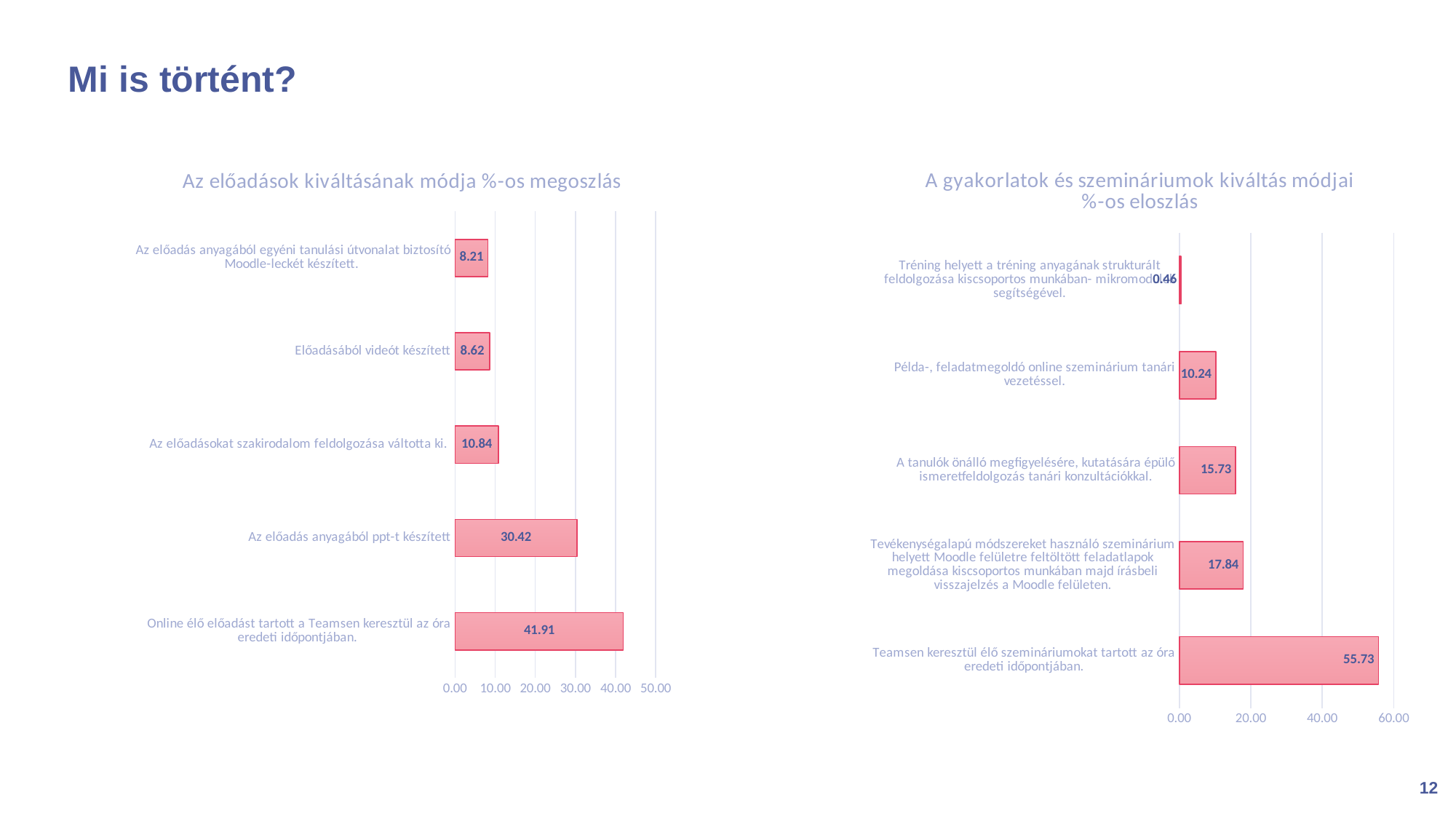

# Mi is történt?

### Chart: A gyakorlatok és szemináriumok kiváltás módjai %-os eloszlás

| Category |  |
|---|---|
| Teamsen keresztül élő szemináriumokat tartott az óra eredeti időpontjában. | 55.73087326545423 |
| Tevékenységalapú módszereket használó szeminárium helyett Moodle felületre feltöltött feladatlapok megoldása kiscsoportos munkában majd írásbeli visszajelzés a Moodle felületen. | 17.838729697964844 |
| A tanulók önálló megfigyelésére, kutatására épülő ismeretfeldolgozás tanári konzultációkkal. | 15.73277915832839 |
| Példa-, feladatmegoldó online szeminárium tanári vezetéssel. | 10.239592725353507 |
| Tréning helyett a tréning anyagának strukturált feldolgozása kiscsoportos munkában- mikromodulok segítségével. | 0.461812504123326 |

### Chart: Az előadások kiváltásának módja %-os megoszlás

| Category |  |
|---|---|
| Online élő előadást tartott a Teamsen keresztül az óra eredeti időpontjában.  | 41.91427179736971 |
| Az előadás anyagából ppt-t készített | 30.418899171943497 |
| Az előadásokat szakirodalom feldolgozása váltotta ki.  | 10.837798343886996 |
| Előadásából videót készített | 8.621529469069653 |
|  Az előadás anyagából egyéni tanulási útvonalat biztosító Moodle-leckét készített. | 8.207501217730151 |